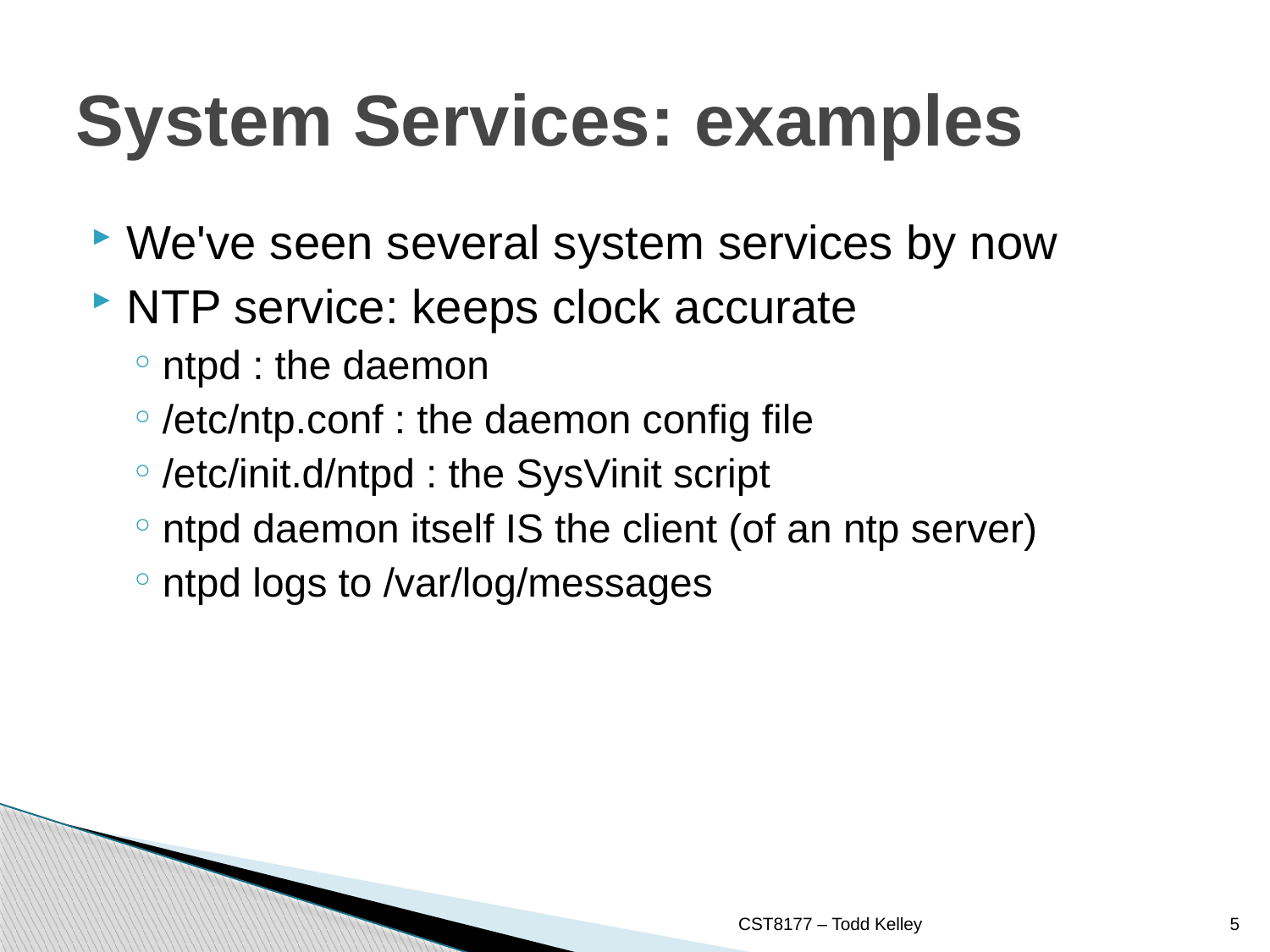

# System Services: examples
We've seen several system services by now
NTP service: keeps clock accurate
ntpd : the daemon
/etc/ntp.conf : the daemon config file
/etc/init.d/ntpd : the SysVinit script
ntpd daemon itself IS the client (of an ntp server)
ntpd logs to /var/log/messages

CST8177 – Todd Kelley
5